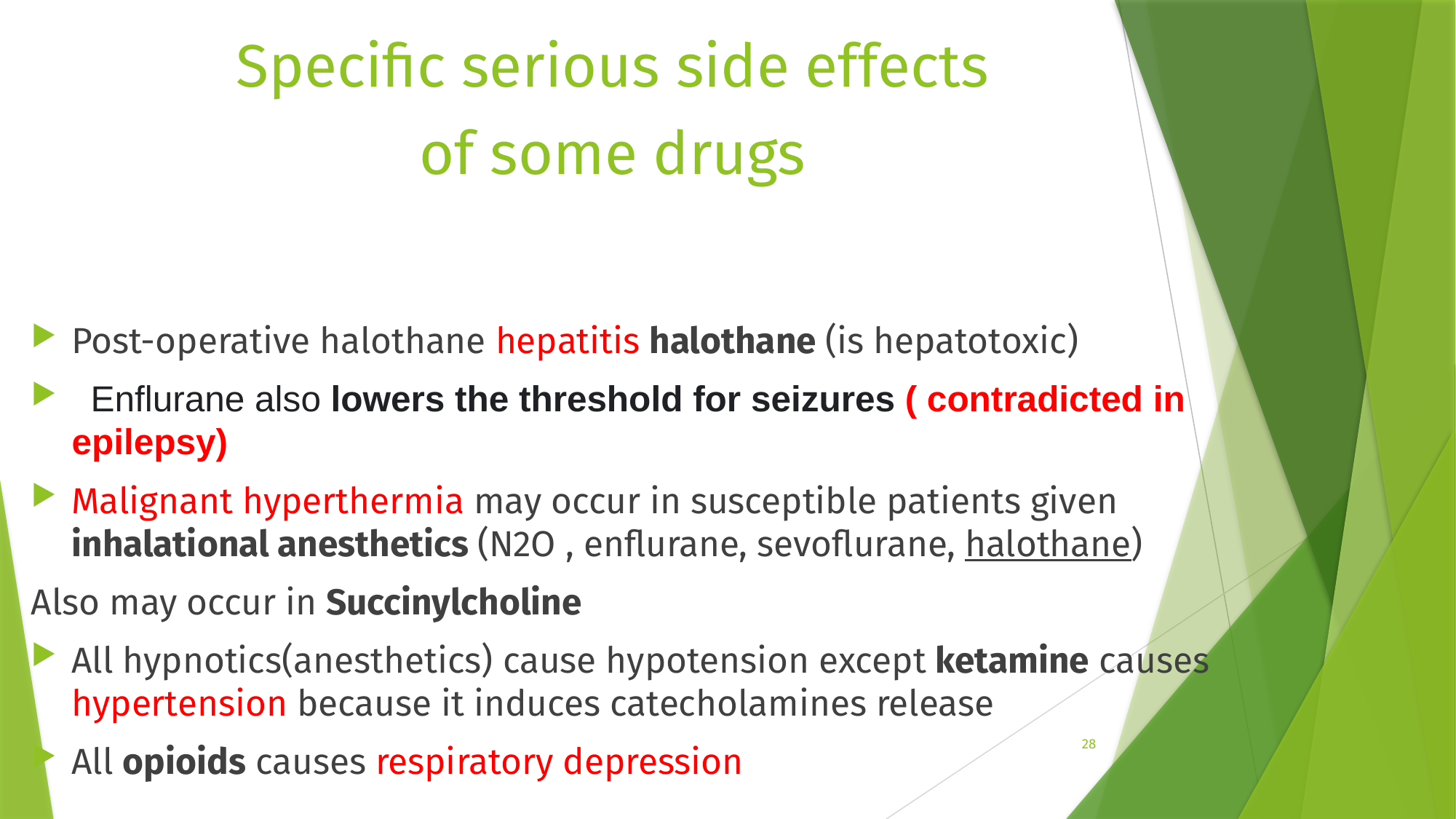

Specific serious side effects
of some drugs

Post-operative halothane hepatitis halothane (is hepatotoxic)
  Enflurane also lowers the threshold for seizures ( contradicted in epilepsy)
Malignant hyperthermia may occur in susceptible patients given inhalational anesthetics (N2O , enflurane, sevoflurane, halothane)
Also may occur in Succinylcholine
All hypnotics(anesthetics) cause hypotension except ketamine causes hypertension because it induces catecholamines release
All opioids causes respiratory depression

28